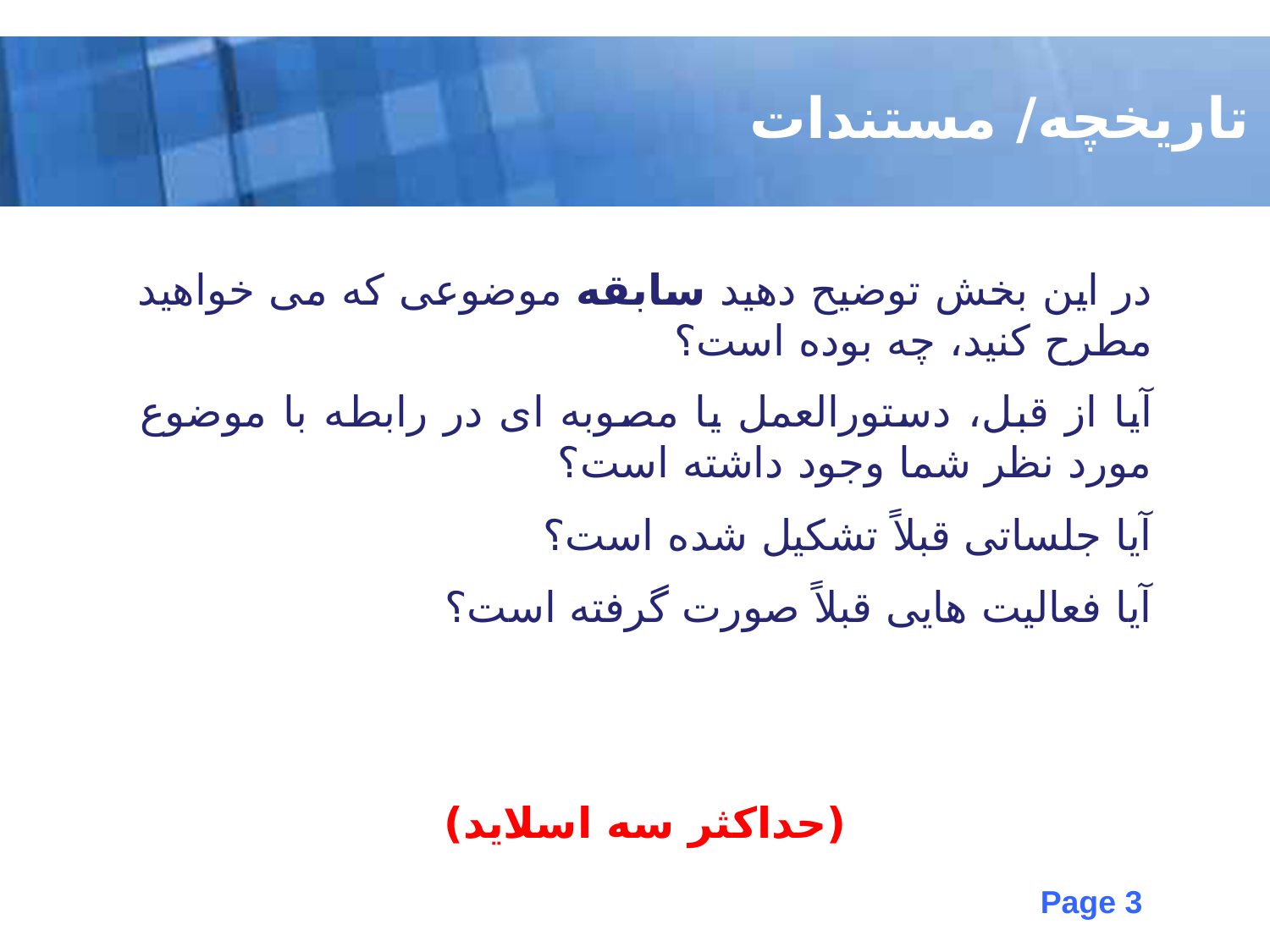

تاریخچه/ مستندات
در این بخش توضیح دهید سابقه موضوعی که می خواهید مطرح کنید، چه بوده است؟
آیا از قبل، دستورالعمل یا مصوبه ای در رابطه با موضوع مورد نظر شما وجود داشته است؟
آیا جلساتی قبلاً تشکیل شده است؟
آیا فعالیت هایی قبلاً صورت گرفته است؟

(حداکثر سه اسلاید)